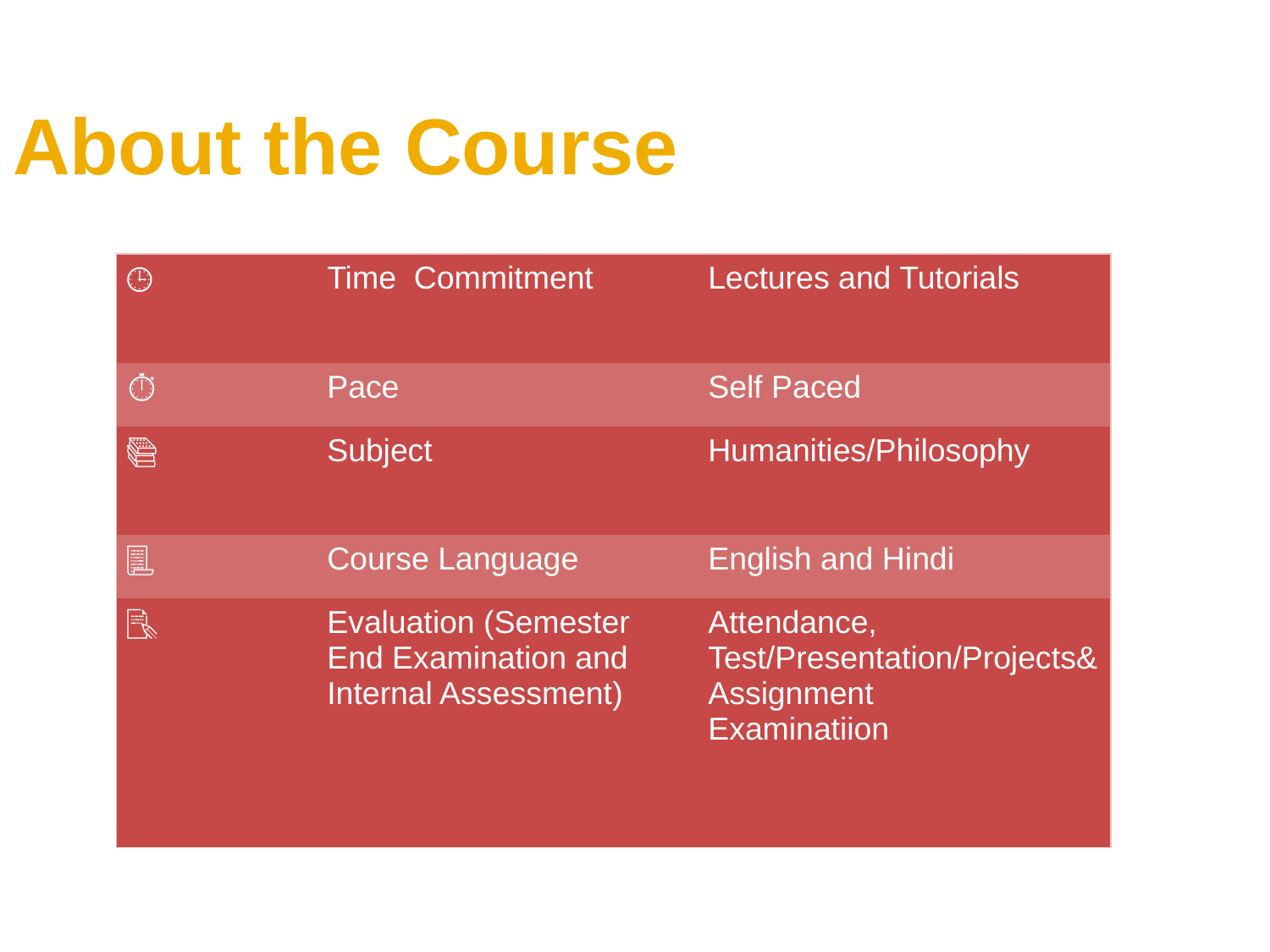

About the Course
| 🕒 | Time Commitment | Lectures and Tutorials |
| --- | --- | --- |
| ⏱ | Pace | Self Paced |
| 📚 | Subject | Humanities/Philosophy |
| 📃 | Course Language | English and Hindi |
| 📝 | Evaluation (Semester End Examination and Internal Assessment) | Attendance, Test/Presentation/Projects& Assignment Examinatiion |